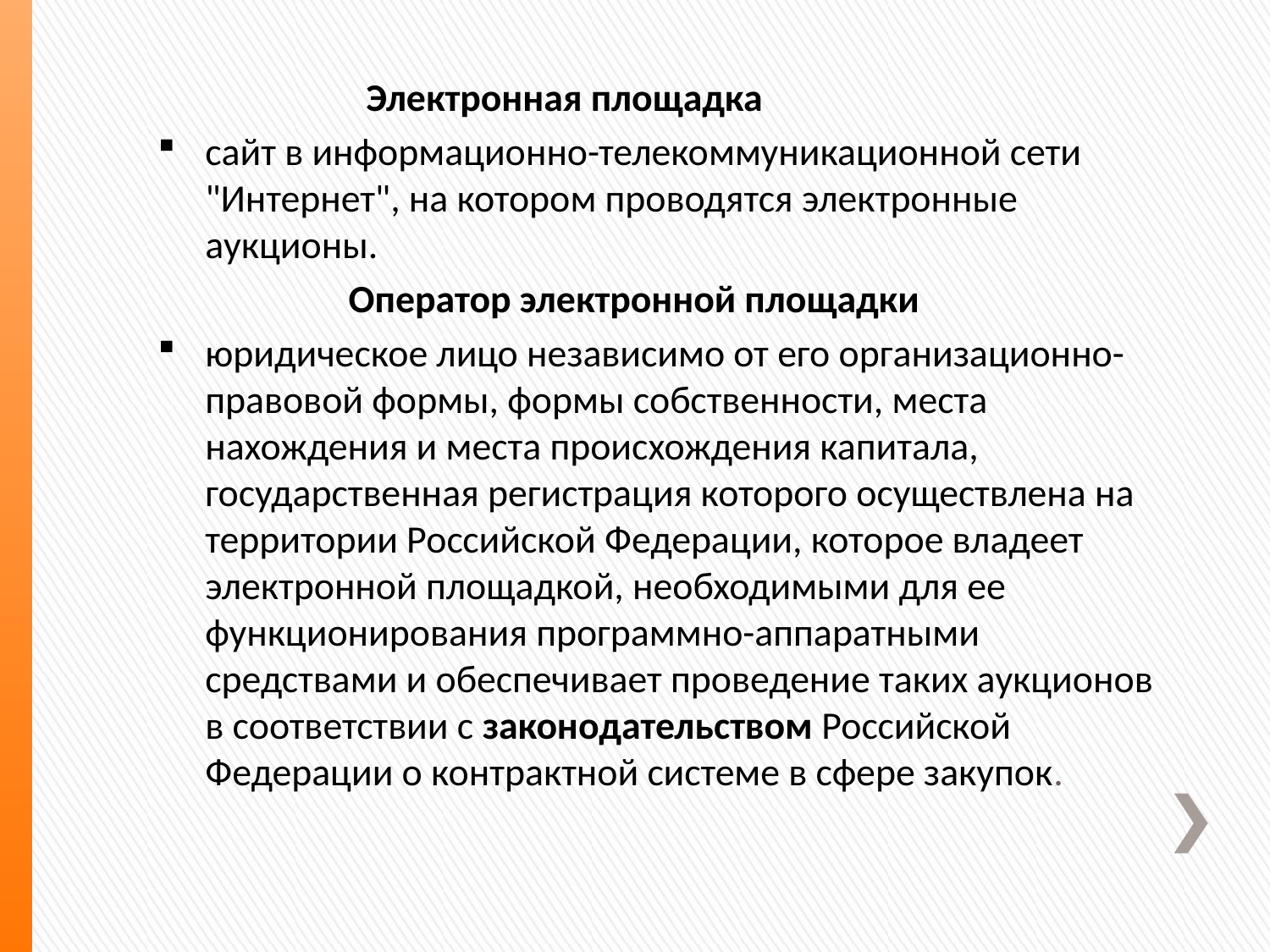

Электронная площадка
сайт в информационно-телекоммуникационной сети "Интернет", на котором проводятся электронные аукционы.
                      Оператор электронной площадки
юридическое лицо независимо от его организационно-правовой формы, формы собственности, места нахождения и места происхождения капитала, государственная регистрация которого осуществлена на территории Российской Федерации, которое владеет электронной площадкой, необходимыми для ее функционирования программно-аппаратными средствами и обеспечивает проведение таких аукционов в соответствии с законодательством Российской Федерации о контрактной системе в сфере закупок.